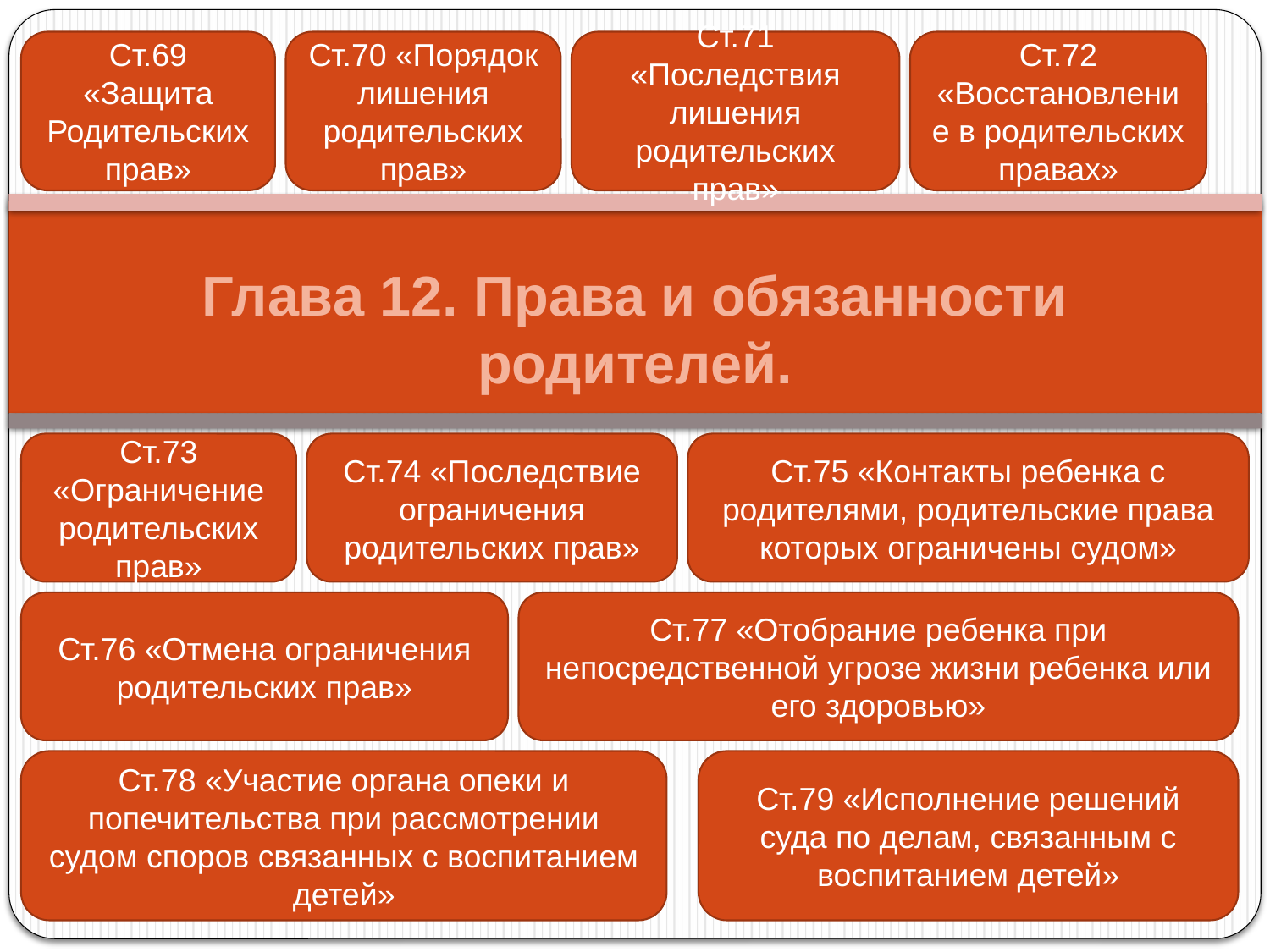

Ст.69 «Защита Родительских прав»
Ст.70 «Порядок лишения родительских прав»
Ст.71 «Последствия лишения родительских прав»
Ст.72 «Восстановление в родительских правах»
Глава 12. Права и обязанности родителей.
Ст.73 «Ограничение родительских прав»
Ст.74 «Последствие ограничения родительских прав»
Ст.75 «Контакты ребенка с родителями, родительские права которых ограничены судом»
Ст.76 «Отмена ограничения родительских прав»
Ст.77 «Отобрание ребенка при непосредственной угрозе жизни ребенка или его здоровью»
Ст.78 «Участие органа опеки и попечительства при рассмотрении судом споров связанных с воспитанием детей»
Ст.79 «Исполнение решений суда по делам, связанным с воспитанием детей»